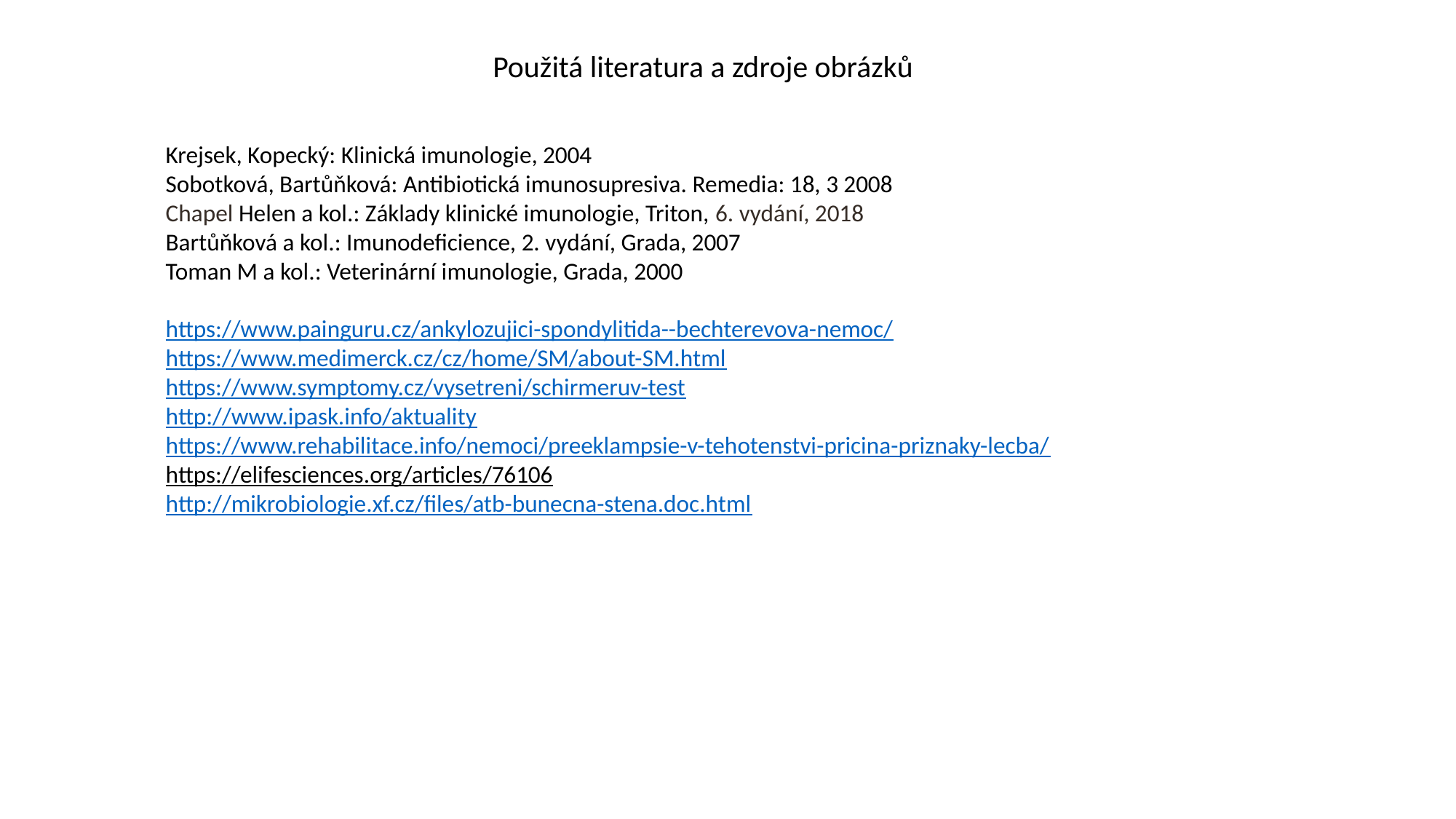

Použitá literatura a zdroje obrázků

Krejsek, Kopecký: Klinická imunologie, 2004
Sobotková, Bartůňková: Antibiotická imunosupresiva. Remedia: 18, 3 2008
Chapel Helen a kol.: Základy klinické imunologie, Triton, 6. vydání, 2018
Bartůňková a kol.: Imunodeficience, 2. vydání, Grada, 2007
Toman M a kol.: Veterinární imunologie, Grada, 2000

https://www.painguru.cz/ankylozujici-spondylitida--bechterevova-nemoc/
https://www.medimerck.cz/cz/home/SM/about-SM.html
https://www.symptomy.cz/vysetreni/schirmeruv-test
http://www.ipask.info/aktuality
https://www.rehabilitace.info/nemoci/preeklampsie-v-tehotenstvi-pricina-priznaky-lecba/
https://elifesciences.org/articles/76106
http://mikrobiologie.xf.cz/files/atb-bunecna-stena.doc.html